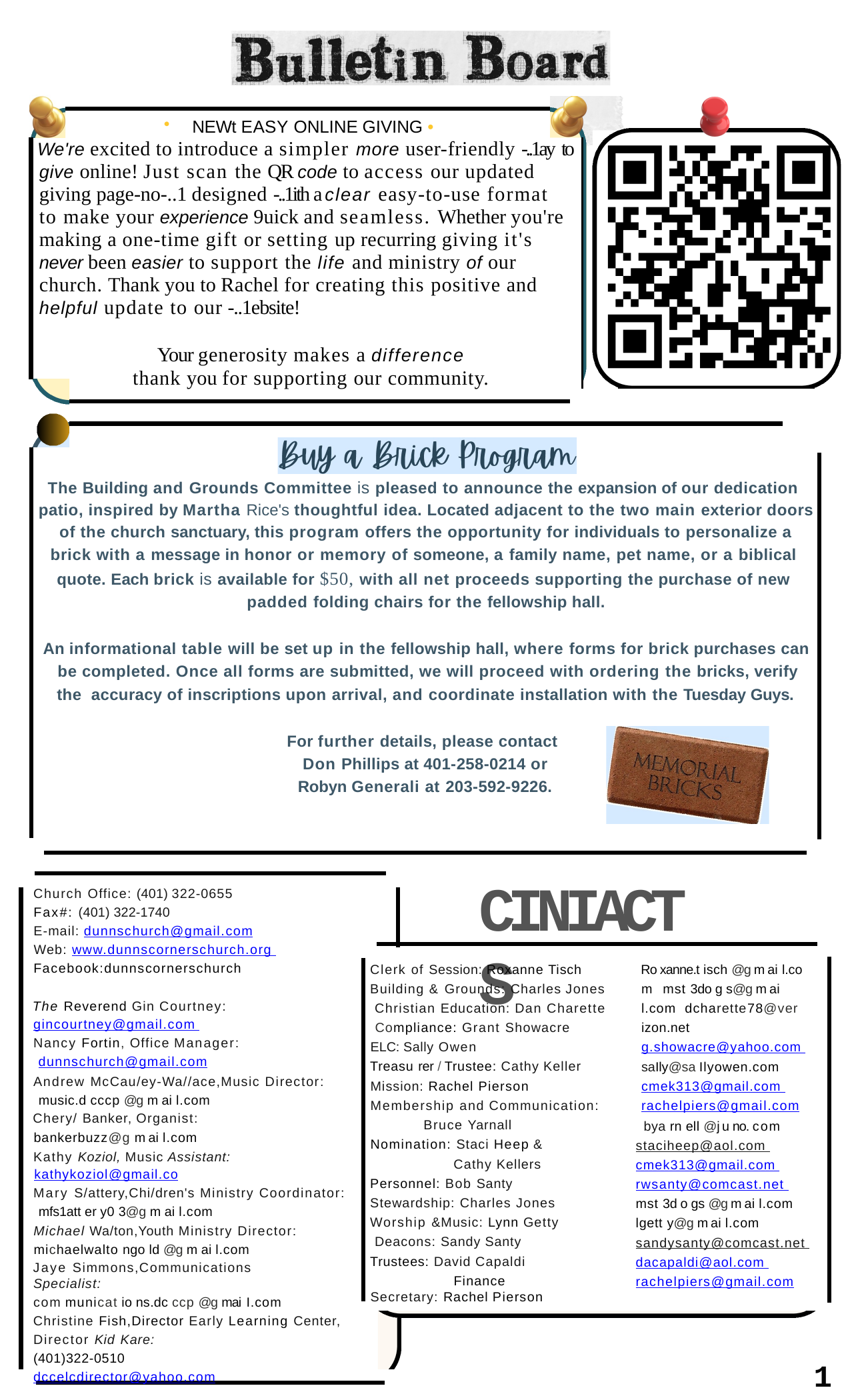

NEWt EASY ONLINE GIVING •
We're excited to introduce a simpler more user-friendly -..1ay  to give online! Just scan the QR code to access our updated  giving page-no-..1 designed -..1ith a clear easy-to-use format  to make your experience 9uick and seamless. Whether you're  making a one-time gift or setting up recurring giving it's  never been easier to support the life and ministry of our  church. Thank you to Rachel for creating this positive and  helpful update to our -..1ebsite!

Your generosity makes a difference­
thank you for supporting our community.

The Building and Grounds Committee is pleased to announce the expansion of our dedication  patio, inspired by Martha Rice's thoughtful idea. Located adjacent to the two main exterior doors  of the church sanctuary, this program offers the opportunity for individuals to personalize a  brick with a message in honor or memory of someone, a family name, pet name, or a biblical  quote. Each brick is available for $50, with all net proceeds supporting the purchase of new  padded folding chairs for the fellowship hall.

An informational table will be set up in the fellowship hall, where forms for brick purchases can  be completed. Once all forms are submitted, we will proceed with ordering the bricks, verify the  accuracy of inscriptions upon arrival, and coordinate installation with the Tuesday Guys.

For further details, please contact  Don Phillips at 401-258-0214 or  Robyn Generali at 203-592-9226.

CINIACTS

Church Office: (401) 322-0655
Fax#: (401) 322-1740
E-mail: dunnschurch@gmail.com
Web: www.dunnscornerschurch.org  Facebook:dunnscornerschurch

Ro xanne.t isch @g m ai l.co m  mst 3do g s@g m ai l.com  dcharette78@ver izon.net  g.showacre@yahoo.com  saIly@sa Ilyowen.com  cmek313@gmail.com  rachelpiers@gmail.com
Clerk of Session: Roxanne Tisch  Building & Grounds: Charles Jones  Christian Education: Dan Charette  Compliance: Grant Showacre
ELC: Sally Owen
Treasu rer / Trustee: Cathy Keller
Mission: Rachel Pierson  Membership and Communication:
Bruce Yarnall  Nomination: Staci Heep &
Cathy Kellers  Personnel: Bob Santy  Stewardship: Charles Jones  Worship &Music: Lynn Getty  Deacons: Sandy Santy  Trustees: David Capaldi
Finance Secretary: Rachel Pierson

The Reverend Gin Courtney:  gincourtney@gmail.com  Nancy Fortin, Office Manager:  dunnschurch@gmail.com
Andrew McCau/ey-Wa//ace,Music Director:  music.d cccp @g m ai l.com
Chery/ Banker, Organist:
bankerbuzz@g m ai l.com  Kathy Koziol, Music Assistant:
kathykoziol@gmail.co
Mary S/attery,Chi/dren's Ministry Coordinator:  mfs1att er y0 3@g m ai l.com
Michael Wa/ton,Youth Ministry Director:  michaelwalto ngo ld @g m ai l.com
Jaye Simmons,Communications Specialist:
com municat io ns.dc ccp @g mai I.com
Christine Fish,Director Early Learning Center,  Director Kid Kare:
(401)322-0510
dccelcdirector@yahoo.com
bya rn ell @j u no. com  staciheep@aol.com  cmek313@gmail.com  rwsanty@comcast.net  mst 3d o gs @g m ai l.com  lgett y@g m ai l.com  sandysanty@comcast.net  dacapaldi@aol.com  rachelpiers@gmail.com

12